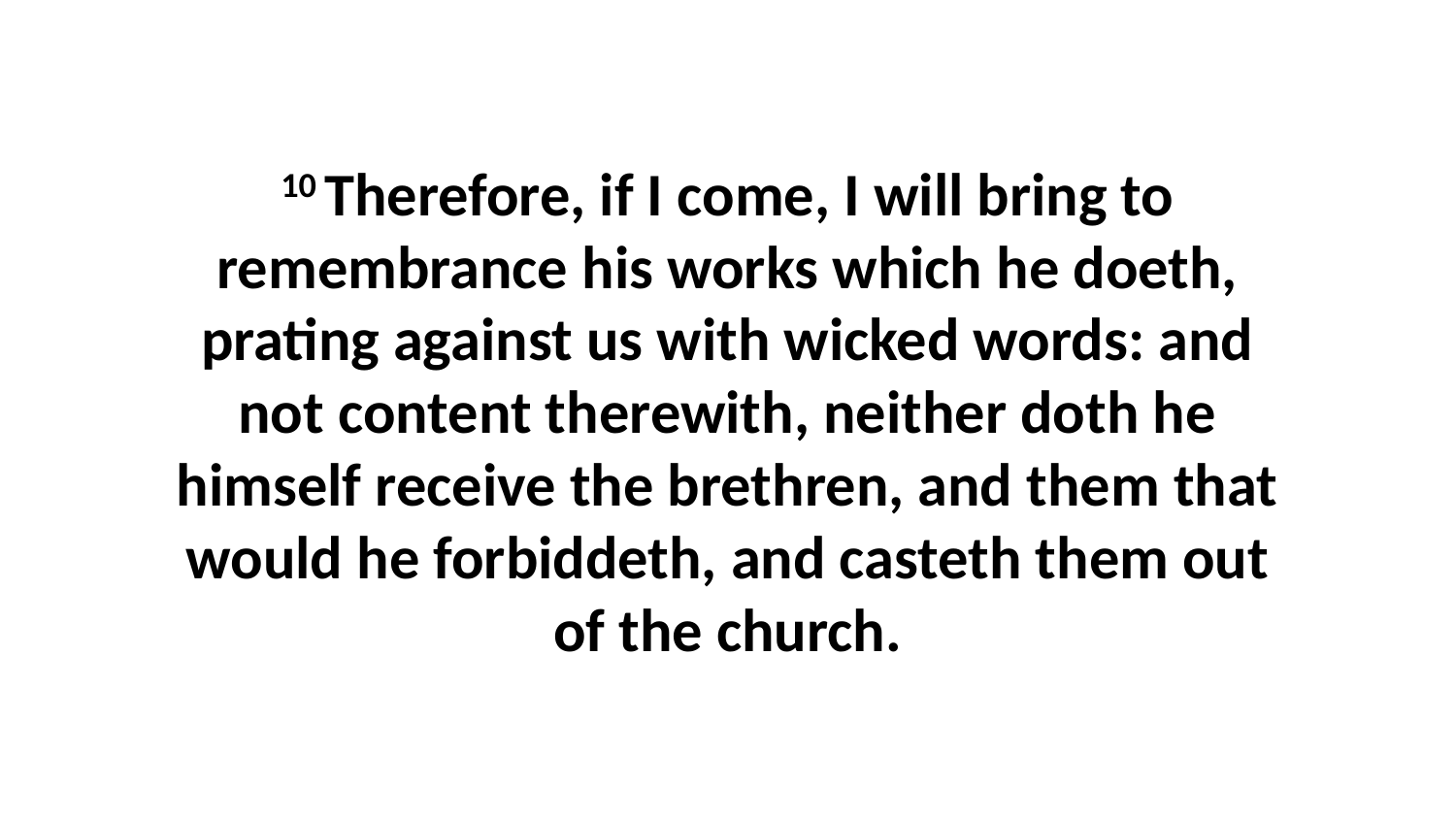

10 Therefore, if I come, I will bring to remembrance his works which he doeth, prating against us with wicked words: and not content therewith, neither doth he himself receive the brethren, and them that would he forbiddeth, and casteth them out of the church.